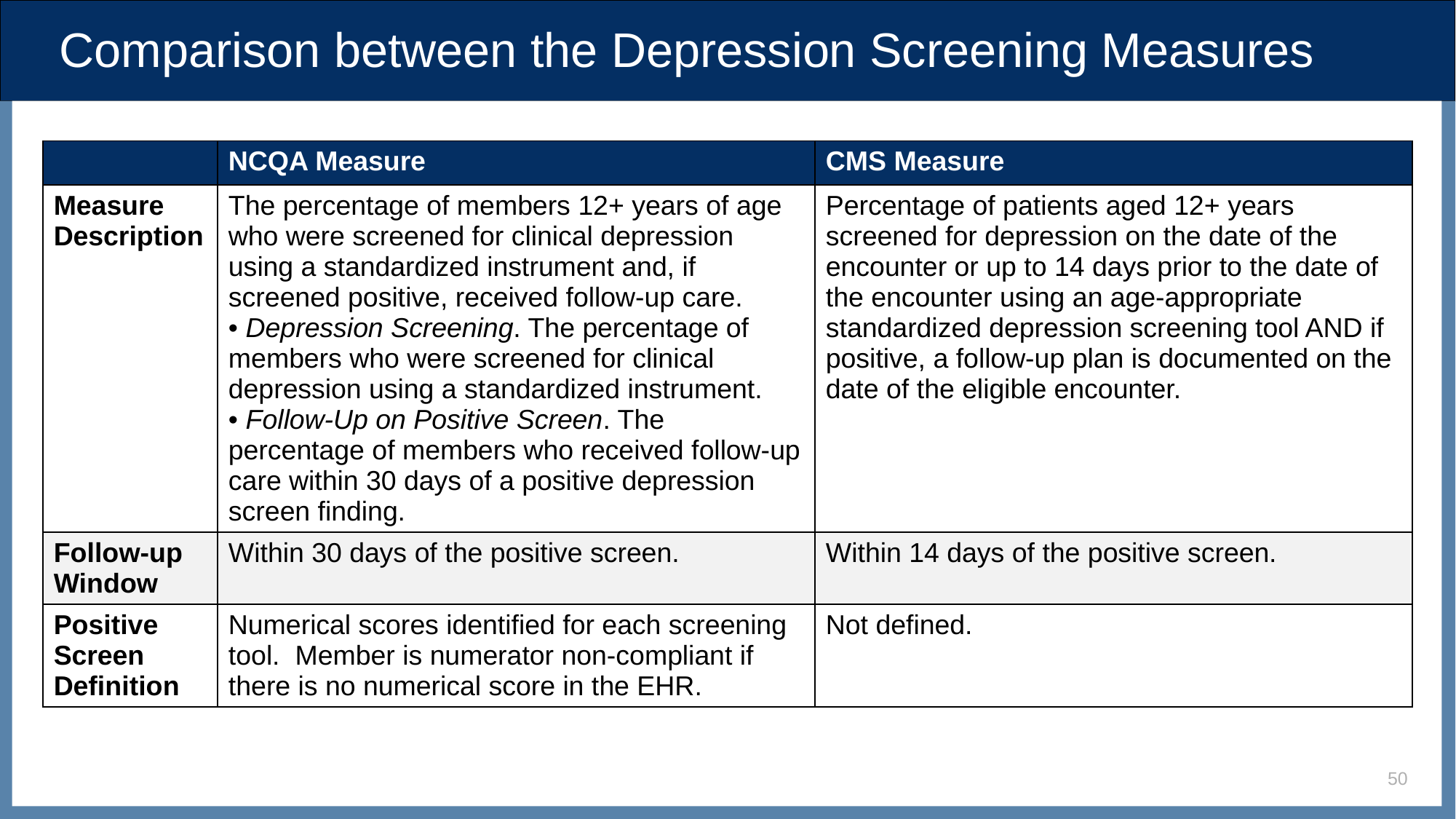

# Comparison between the Depression Screening Measures
|  | NCQA Measure | CMS Measure |
| --- | --- | --- |
| Measure Description | The percentage of members 12+ years of age who were screened for clinical depression using a standardized instrument and, if screened positive, received follow-up care. • Depression Screening. The percentage of members who were screened for clinical depression using a standardized instrument. • Follow-Up on Positive Screen. The percentage of members who received follow-up care within 30 days of a positive depression screen finding. | Percentage of patients aged 12+ years screened for depression on the date of the encounter or up to 14 days prior to the date of the encounter using an age-appropriate standardized depression screening tool AND if positive, a follow-up plan is documented on the date of the eligible encounter. |
| Follow-up Window | Within 30 days of the positive screen. | Within 14 days of the positive screen. |
| Positive Screen Definition | Numerical scores identified for each screening tool. Member is numerator non-compliant if there is no numerical score in the EHR. | Not defined. |
50